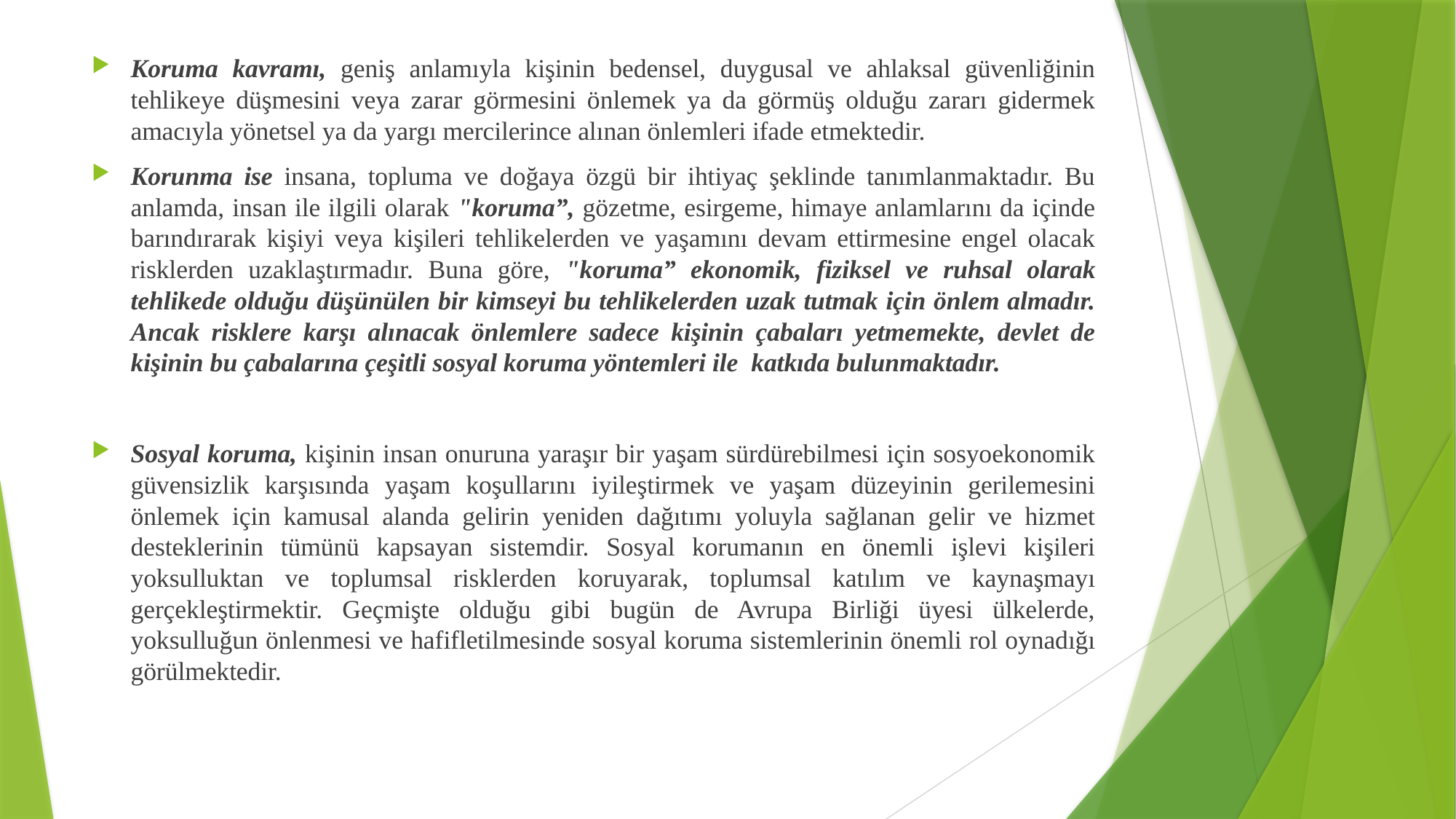

Koruma kavramı, geniş anlamıyla kişinin bedensel, duygusal ve ahlaksal güvenliğinin tehlikeye düşmesini veya zarar görmesini önlemek ya da görmüş olduğu zararı gidermek amacıyla yönetsel ya da yargı mercilerince alınan önlemleri ifade etmektedir.
Korunma ise insana, topluma ve doğaya özgü bir ihtiyaç şeklinde tanımlanmaktadır. Bu anlamda, insan ile ilgili olarak "koruma”, gözetme, esirgeme, himaye anlamlarını da içinde barındırarak kişiyi veya kişileri tehlikelerden ve yaşamını devam ettirmesine engel olacak risklerden uzaklaştırmadır. Buna göre, "koruma” ekonomik, fiziksel ve ruhsal olarak tehlikede olduğu düşünülen bir kimseyi bu tehlikelerden uzak tutmak için önlem almadır. Ancak risklere karşı alınacak önlemlere sadece kişinin çabaları yetmemekte, devlet de kişinin bu çabalarına çeşitli sosyal koruma yöntemleri ile  katkıda bulunmaktadır.

Sosyal koruma, kişinin insan onuruna yaraşır bir yaşam sürdürebilmesi için sosyoekonomik güvensizlik karşısında yaşam koşullarını iyileştirmek ve yaşam düzeyinin gerilemesini önlemek için kamusal alanda gelirin yeniden dağıtımı yoluyla sağlanan gelir ve hizmet desteklerinin tümünü kapsayan sistemdir. Sosyal korumanın en önemli işlevi kişileri yoksulluktan ve toplumsal risklerden koruyarak, toplumsal katılım ve kaynaşmayı gerçekleştirmektir. Geçmişte olduğu gibi bugün de Avrupa Birliği üyesi ülkelerde, yoksulluğun önlenmesi ve hafifletilmesinde sosyal koruma sistemlerinin önemli rol oynadığı görülmektedir.